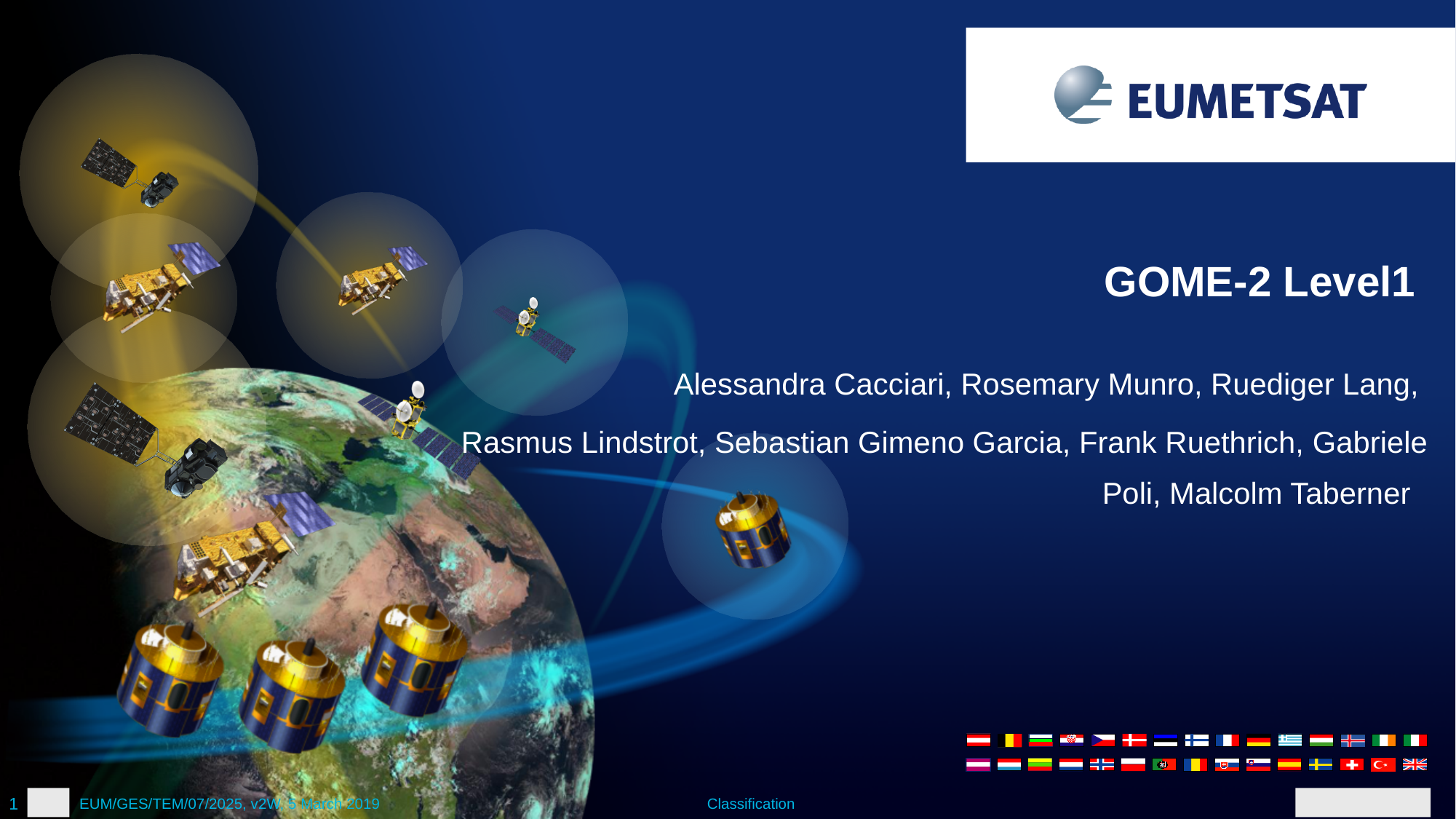

GOME-2 Level1
Alessandra Cacciari, Rosemary Munro, Ruediger Lang,
Rasmus Lindstrot, Sebastian Gimeno Garcia, Frank Ruethrich, Gabriele Poli, Malcolm Taberner